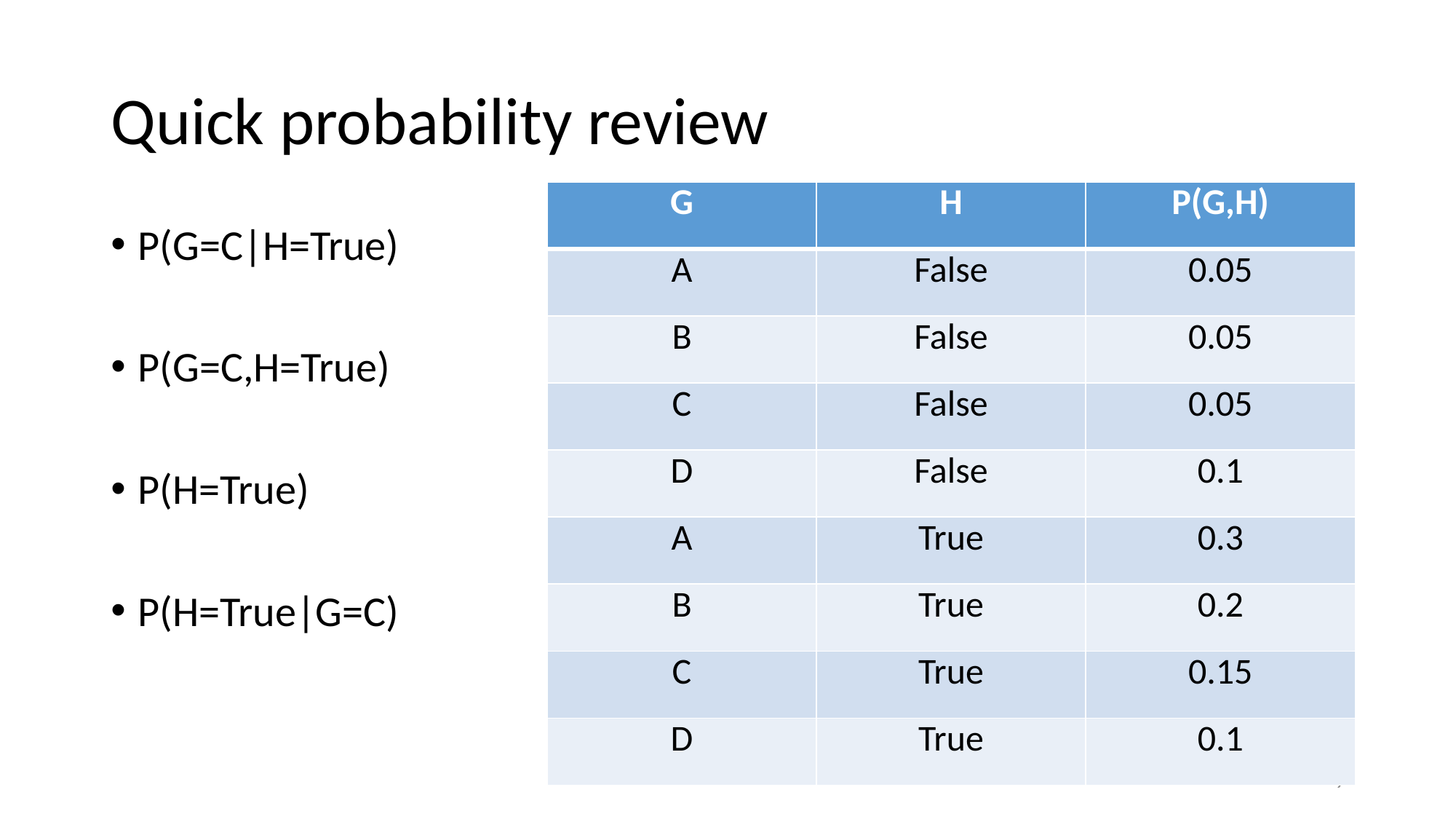

# Quick probability review
| G | H | P(G,H) |
| --- | --- | --- |
| A | False | 0.05 |
| B | False | 0.05 |
| C | False | 0.05 |
| D | False | 0.1 |
| A | True | 0.3 |
| B | True | 0.2 |
| C | True | 0.15 |
| D | True | 0.1 |
P(G=C|H=True)

P(G=C,H=True)

P(H=True)

P(H=True|G=C)
9